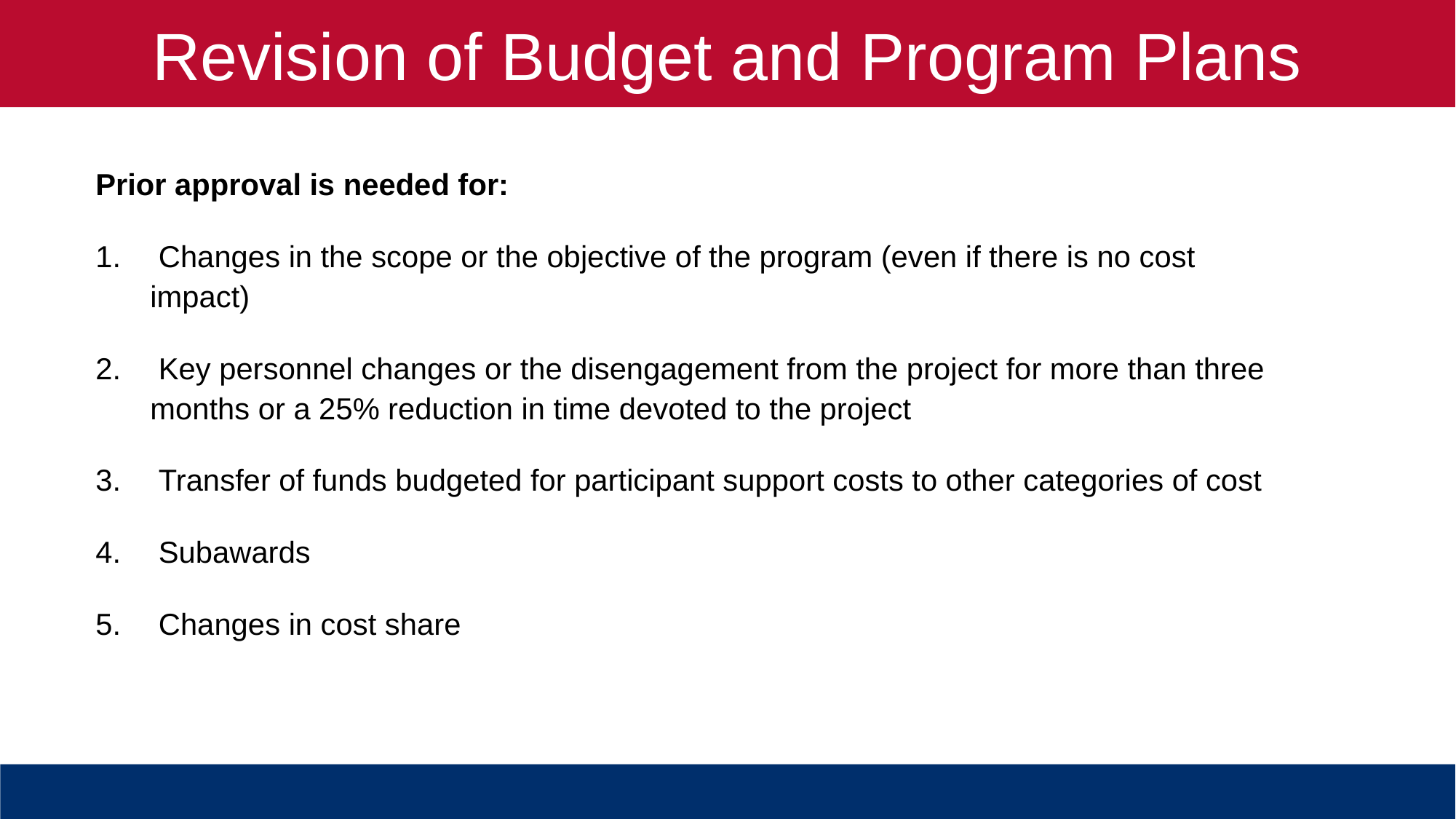

Revision of Budget and Program Plans
Prior approval is needed for:
 Changes in the scope or the objective of the program (even if there is no cost impact)
 Key personnel changes or the disengagement from the project for more than three months or a 25% reduction in time devoted to the project
 Transfer of funds budgeted for participant support costs to other categories of cost
 Subawards
 Changes in cost share